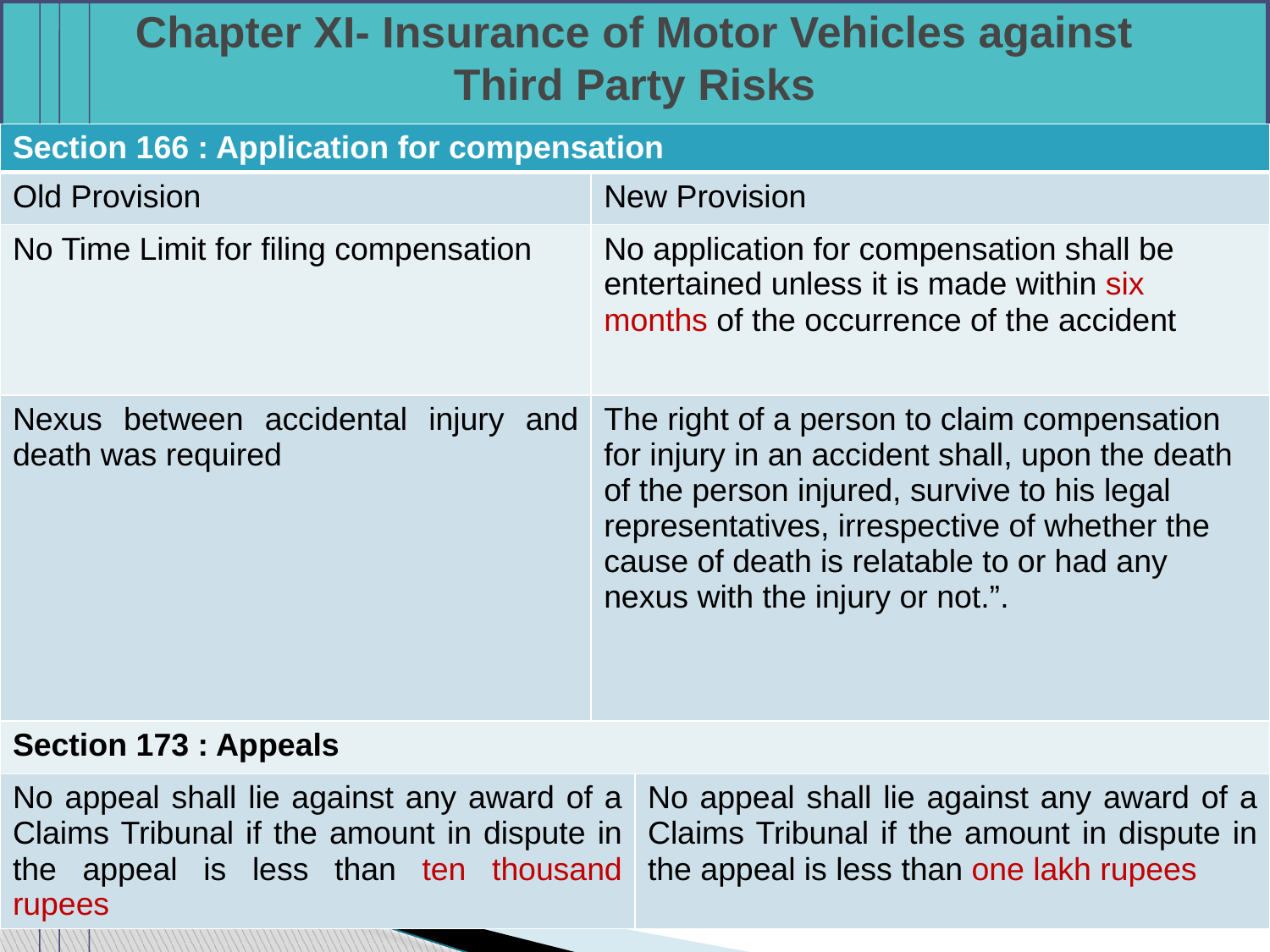

# Chapter XI- Insurance of Motor Vehicles against Third Party Risks
| Section 166 : Application for compensation |  |  |
| --- | --- | --- |
| Old Provision | New Provision |  |
| No Time Limit for filing compensation | No application for compensation shall be entertained unless it is made within six months of the occurrence of the accident |  |
| Nexus between accidental injury and death was required | The right of a person to claim compensation for injury in an accident shall, upon the death of the person injured, survive to his legal representatives, irrespective of whether the cause of death is relatable to or had any nexus with the injury or not.”. |  |
| Section 173 : Appeals |  |  |
| No appeal shall lie against any award of a Claims Tribunal if the amount in dispute in the appeal is less than ten thousand rupees |  | No appeal shall lie against any award of a Claims Tribunal if the amount in dispute in the appeal is less than one lakh rupees |